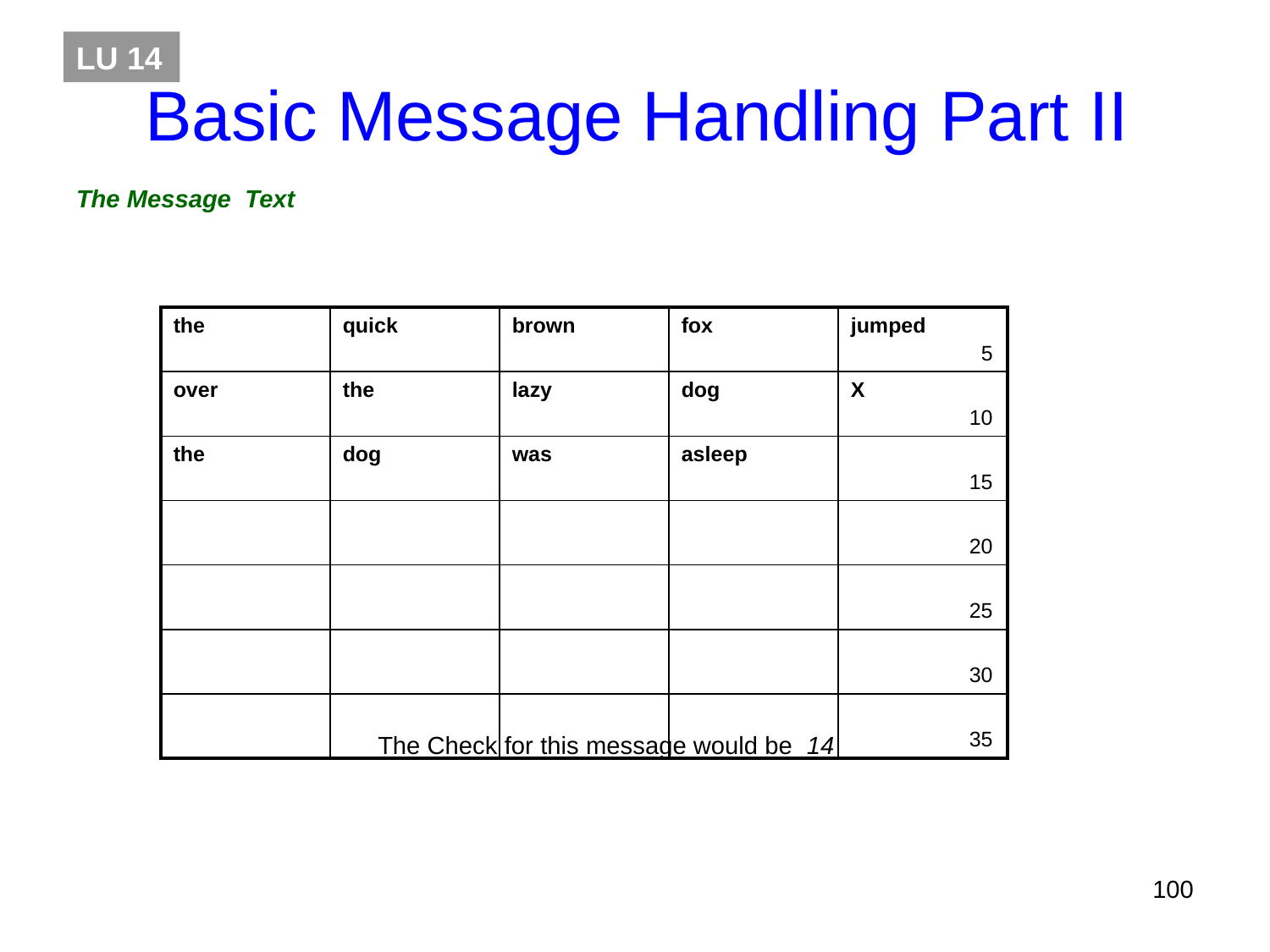

LU 14
Basic Message Handling Part II
The Message  Text

			The Check for this message would be  14

| the | quick | brown | fox | jumped 5 |
| --- | --- | --- | --- | --- |
| over | the | lazy | dog | X 10 |
| the | dog | was | asleep | 15 |
|  |  |  |  | 20 |
|  |  |  |  | 25 |
|  |  |  |  | 30 |
|  |  |  |  | 35 |
100